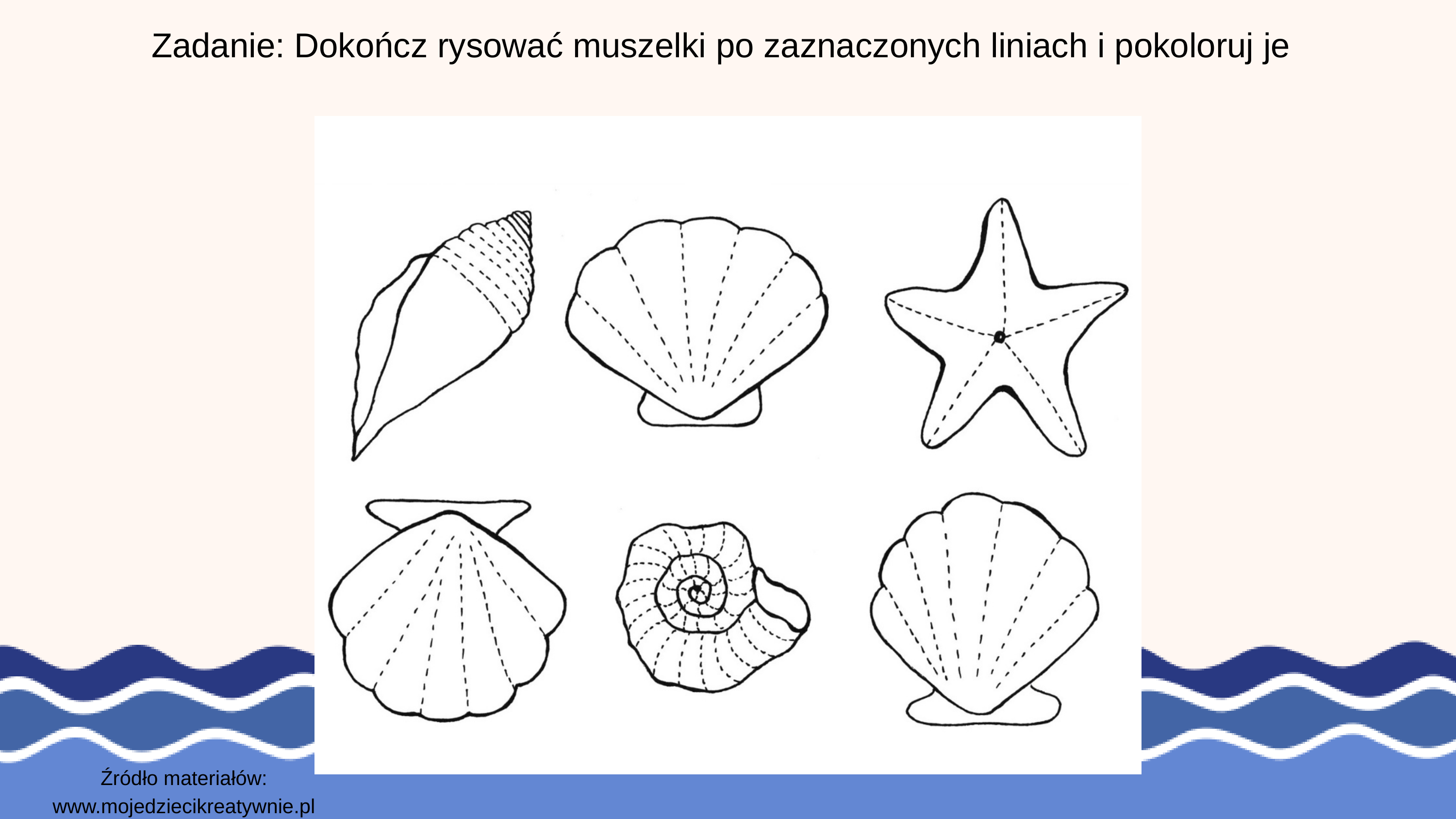

Zadanie: Dokończ rysować muszelki po zaznaczonych liniach i pokoloruj je

Źródło materiałów: www.mojedziecikreatywnie.pl